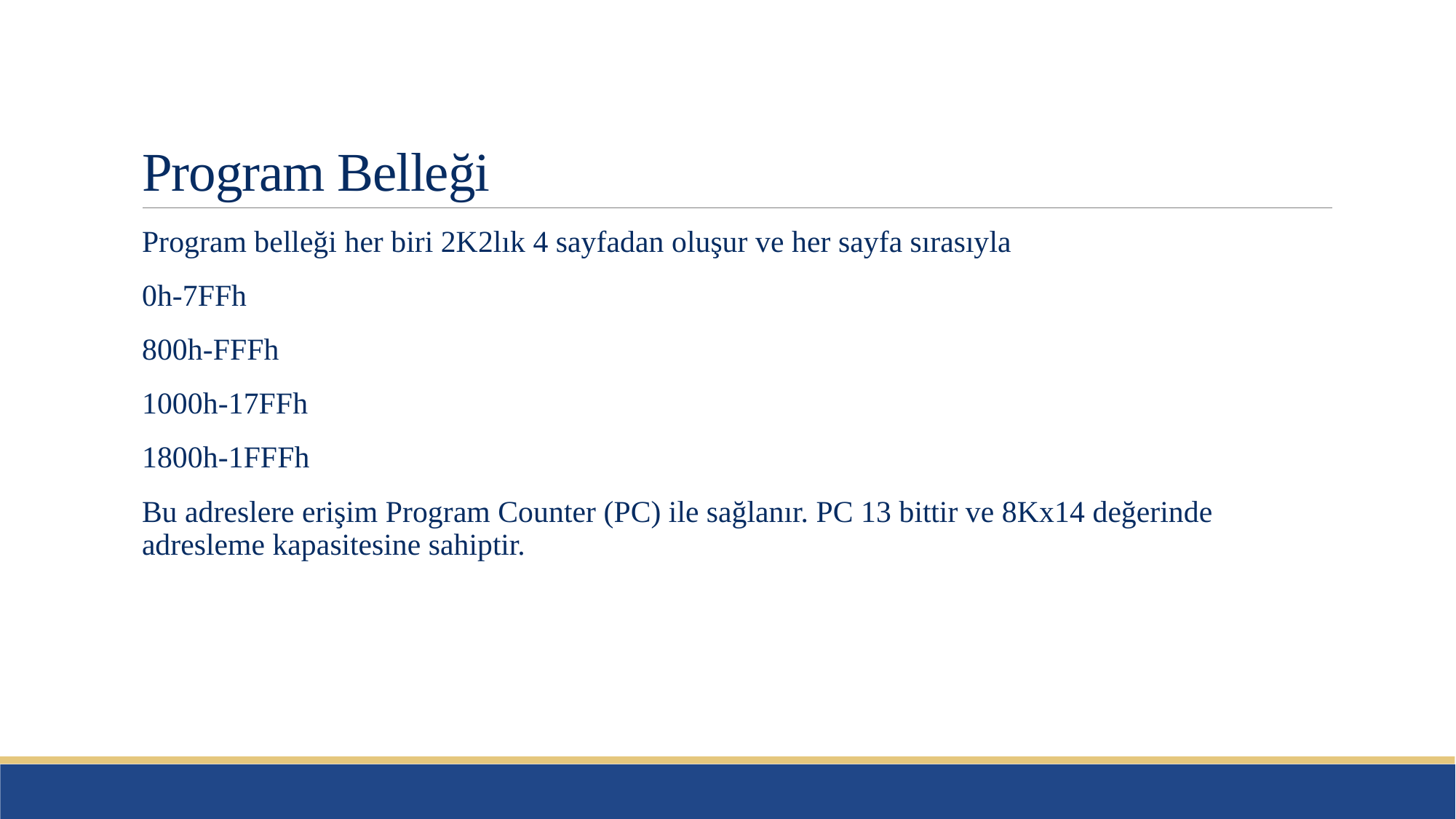

# Program Belleği
Program belleği her biri 2K2lık 4 sayfadan oluşur ve her sayfa sırasıyla
0h-7FFh
800h-FFFh
1000h-17FFh
1800h-1FFFh
Bu adreslere erişim Program Counter (PC) ile sağlanır. PC 13 bittir ve 8Kx14 değerinde adresleme kapasitesine sahiptir.